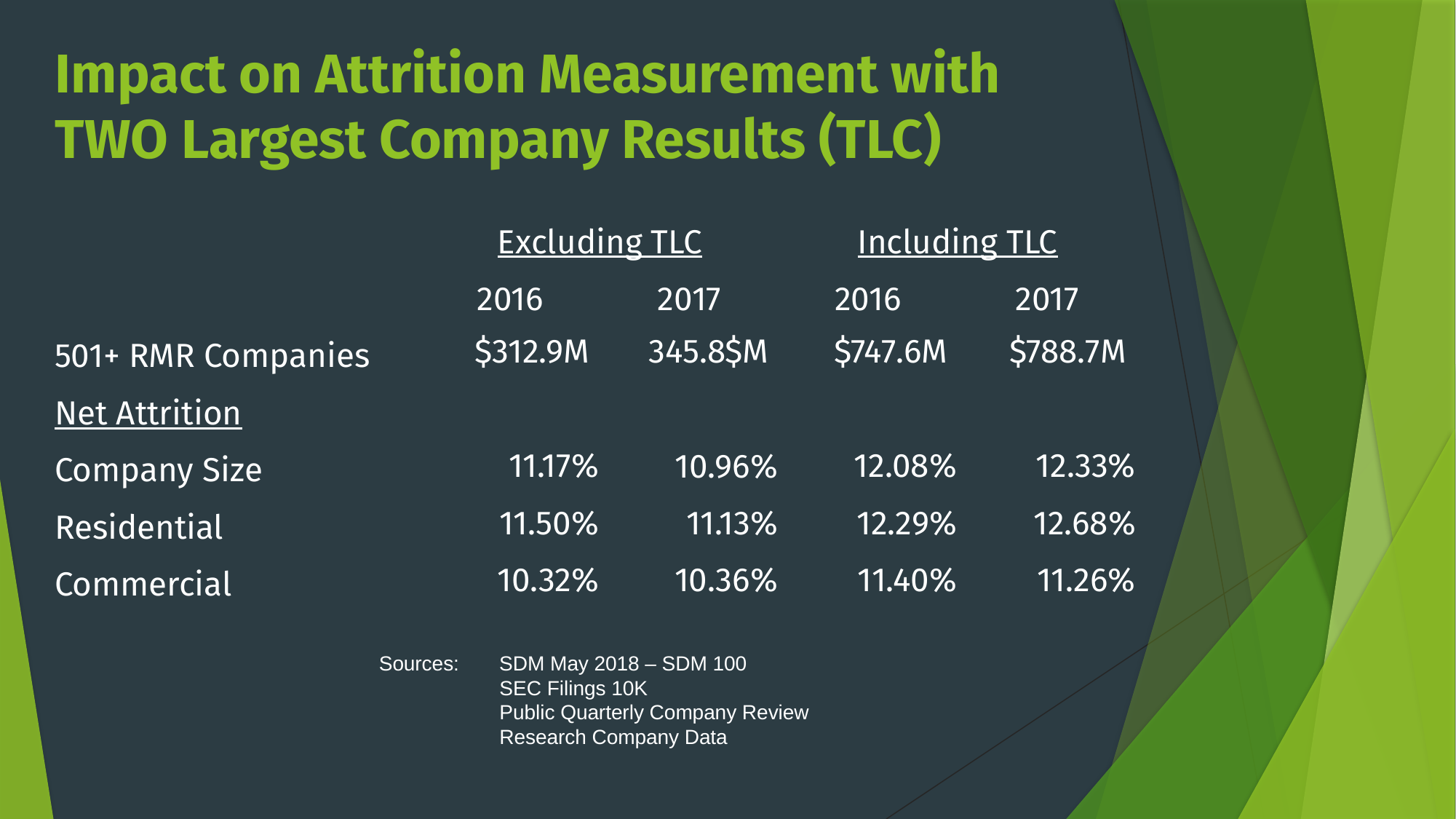

# Impact on Attrition Measurement with TWO Largest Company Results (TLC)
|  | Excluding TLC |  | Including TLC |  |
| --- | --- | --- | --- | --- |
|  | 2016 | 2017 | 2016 | 2017 |
| 501+ RMR Companies | $312.9M | 345.8$M | $747.6M | $788.7M |
| Net Attrition |  |  |  |  |
| Company Size | 11.17% | 10.96% | 12.08% | 12.33% |
| Residential | 11.50% | 11.13% | 12.29% | 12.68% |
| Commercial | 10.32% | 10.36% | 11.40% | 11.26% |
Sources:	  SDM May 2018 – SDM 100
	  SEC Filings 10K
	  Public Quarterly Company Review
	  Research Company Data